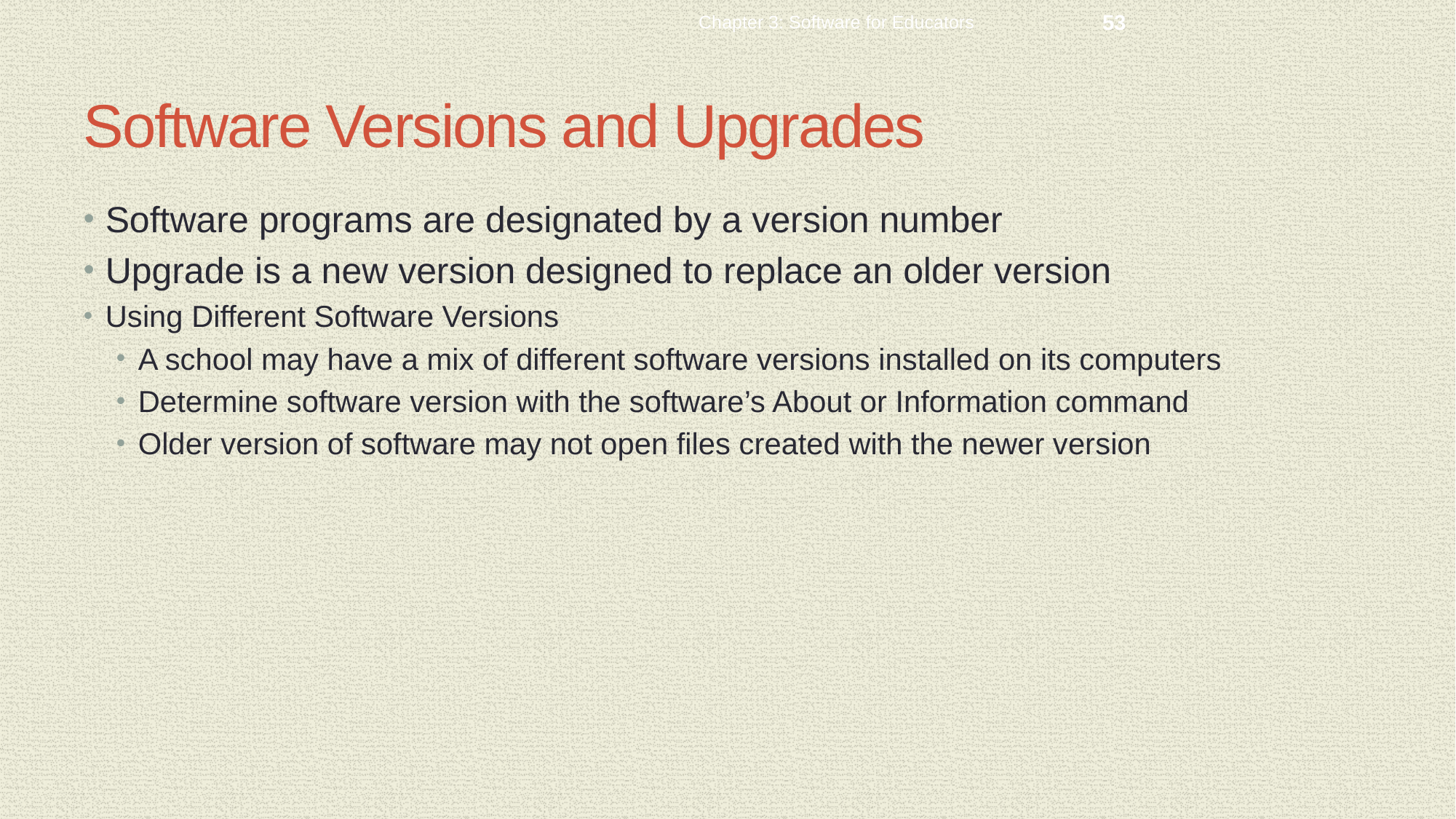

Chapter 3: Software for Educators
53
# Software Versions and Upgrades
Software programs are designated by a version number
Upgrade is a new version designed to replace an older version
Using Different Software Versions
A school may have a mix of different software versions installed on its computers
Determine software version with the software’s About or Information command
Older version of software may not open files created with the newer version